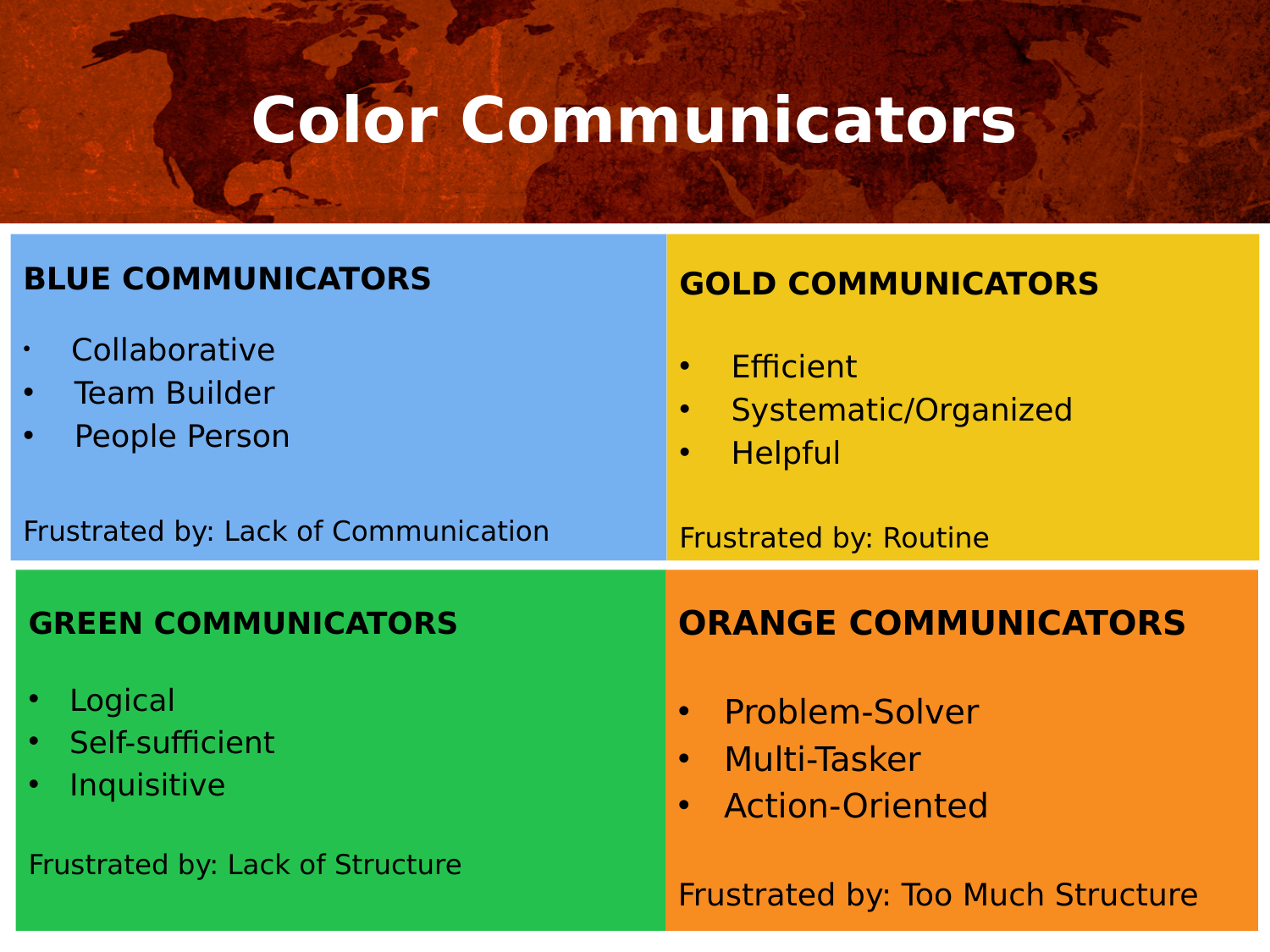

# Color Communicators

BLUE COMMUNICATORS

 Collaborative
 Team Builder
 People Person

Frustrated by: Lack of Communication

GOLD COMMUNICATORS

 Efficient
 Systematic/Organized
 Helpful

Frustrated by: Routine

ORANGE COMMUNICATORS

Problem-Solver
Multi-Tasker
Action-Oriented

Frustrated by: Too Much Structure

GREEN COMMUNICATORS

Logical
Self-sufficient
Inquisitive

Frustrated by: Lack of Structure